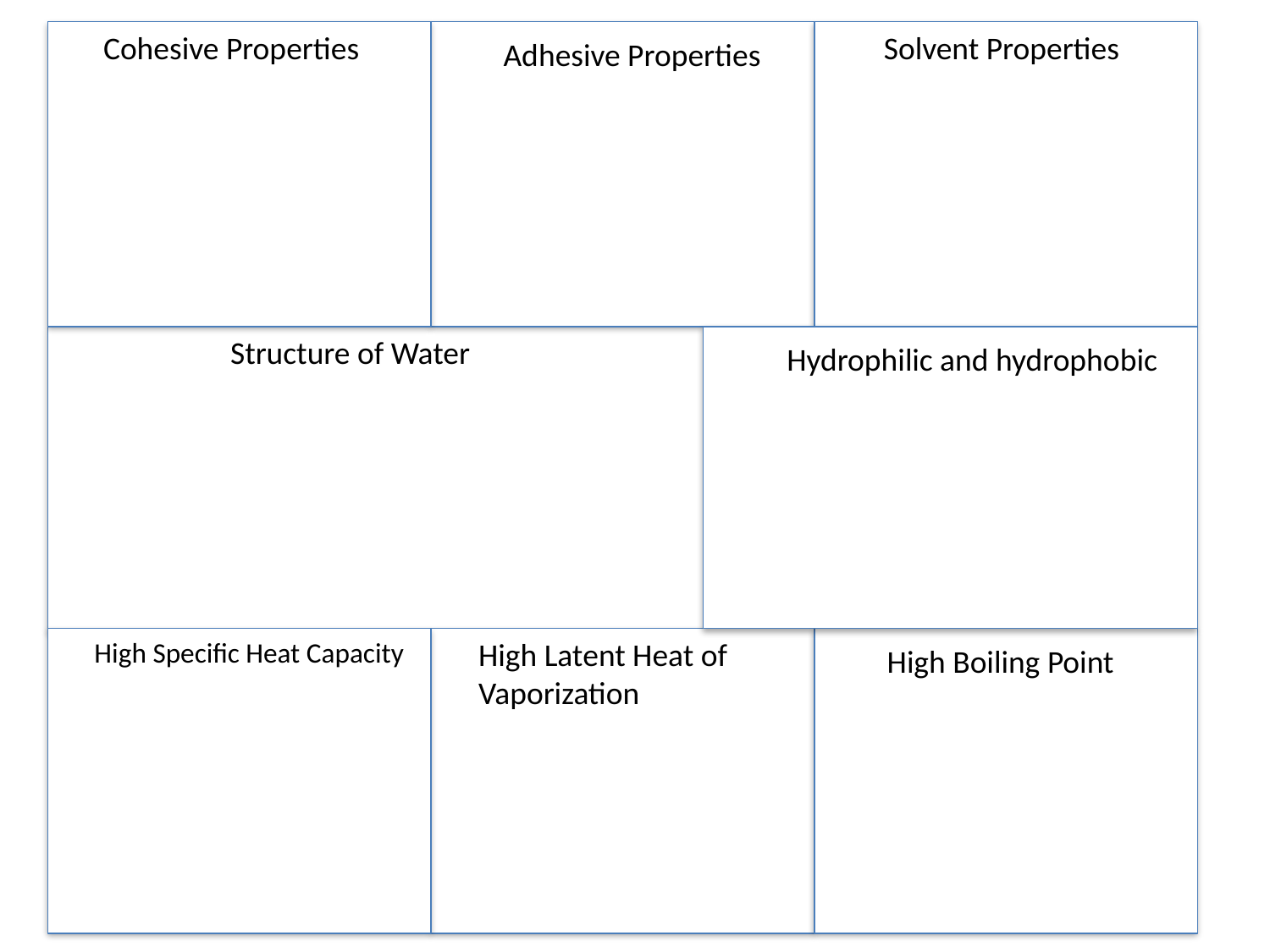

Cohesive Properties

Solvent Properties
Adhesive Properties

Structure of Water

Hydrophilic and hydrophobic

High Specific Heat Capacity

High Latent Heat of Vaporization

High Boiling Point